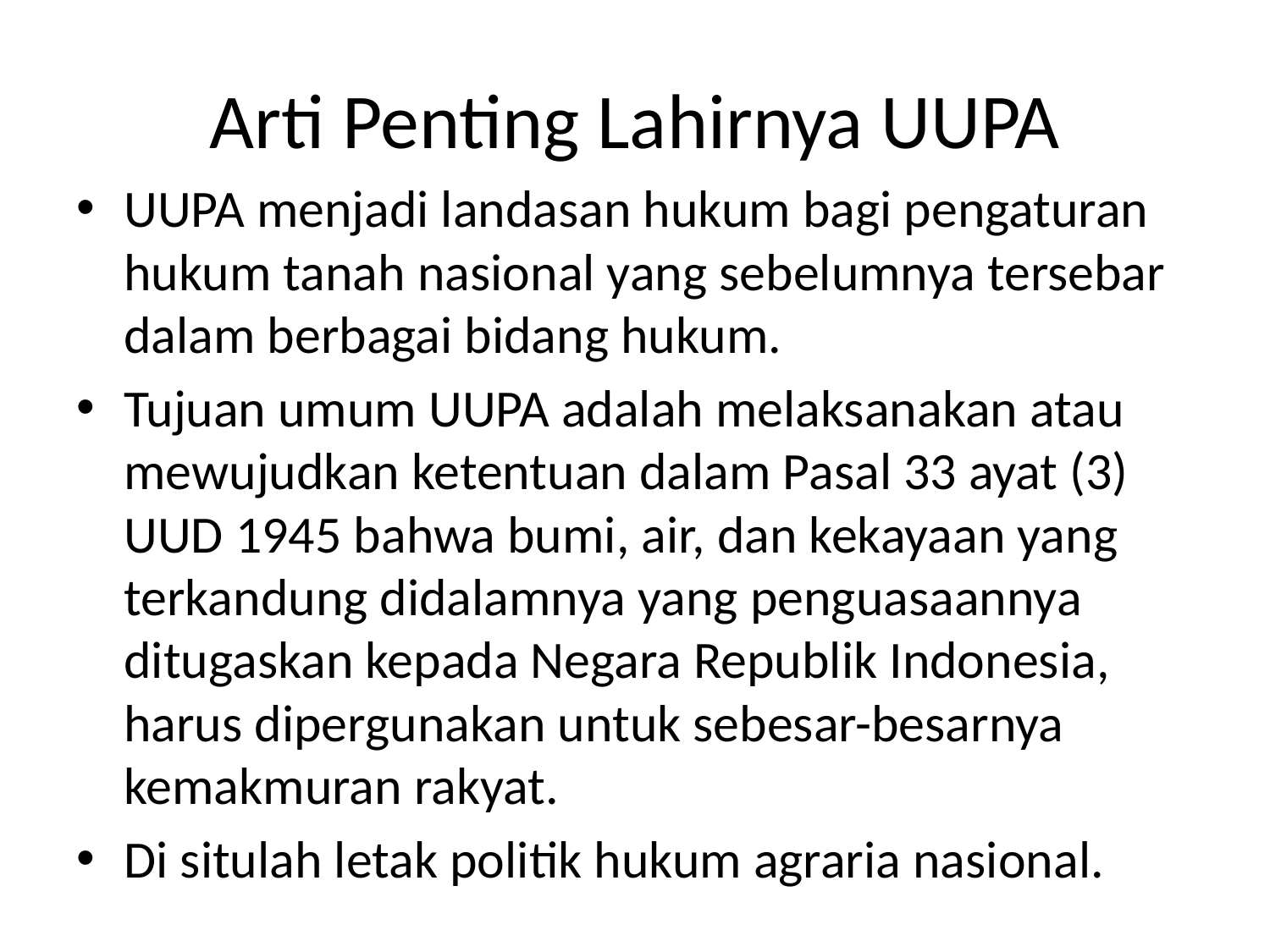

# Arti Penting Lahirnya UUPA
UUPA menjadi landasan hukum bagi pengaturan hukum tanah nasional yang sebelumnya tersebar dalam berbagai bidang hukum.
Tujuan umum UUPA adalah melaksanakan atau mewujudkan ketentuan dalam Pasal 33 ayat (3) UUD 1945 bahwa bumi, air, dan kekayaan yang terkandung didalamnya yang penguasaannya ditugaskan kepada Negara Republik Indonesia, harus dipergunakan untuk sebesar-besarnya kemakmuran rakyat.
Di situlah letak politik hukum agraria nasional.